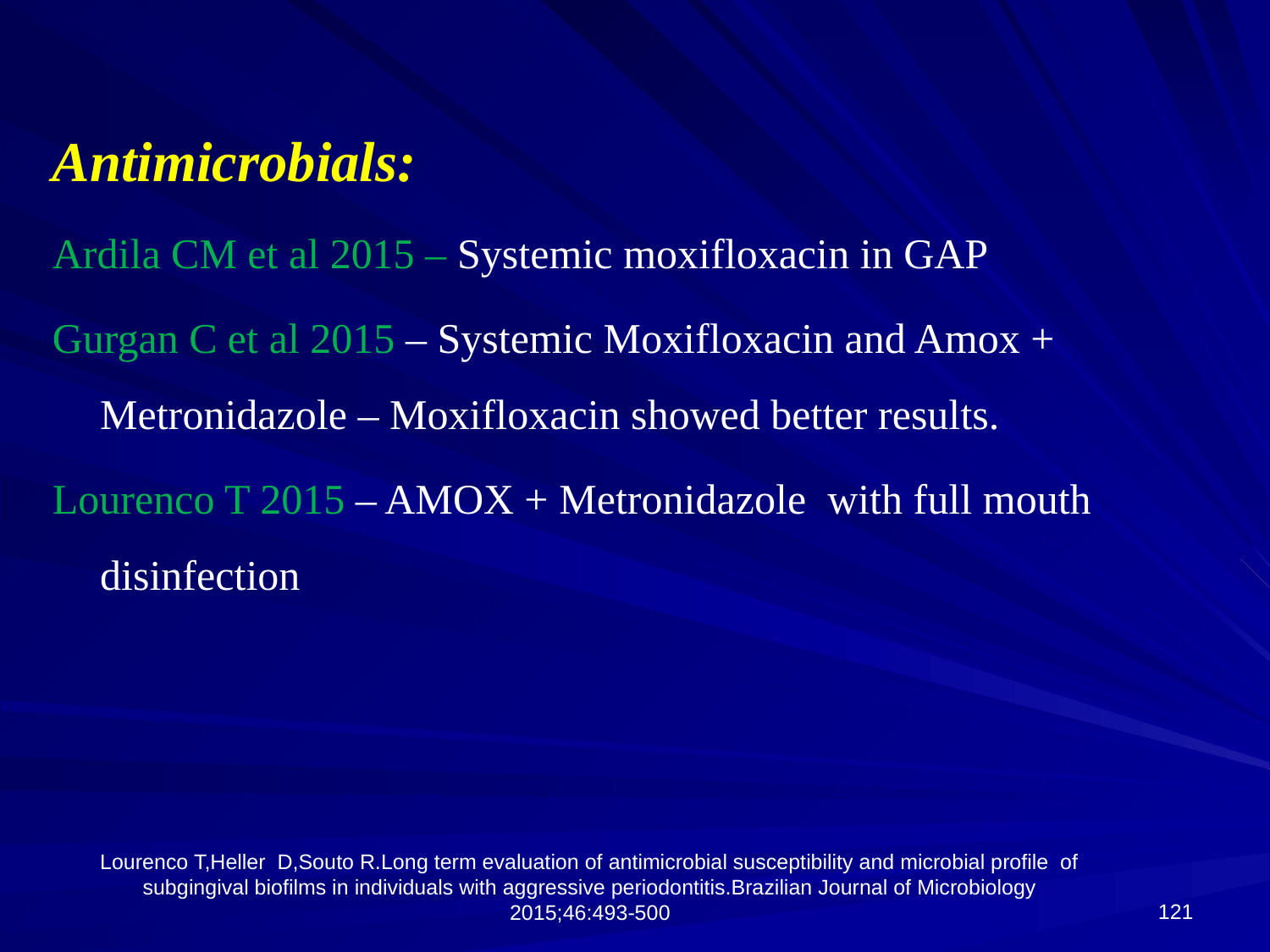

Antimicrobials:
Ardila CM et al 2015 – Systemic moxifloxacin in GAP
Gurgan C et al 2015 – Systemic Moxifloxacin and Amox + Metronidazole – Moxifloxacin showed better results.
Lourenco T 2015 – AMOX + Metronidazole  with full mouth disinfection

121
Lourenco T,Heller  D,Souto R.Long term evaluation of antimicrobial susceptibility and microbial profile  of subgingival biofilms in individuals with aggressive periodontitis.Brazilian Journal of Microbiology 2015;46:493-500